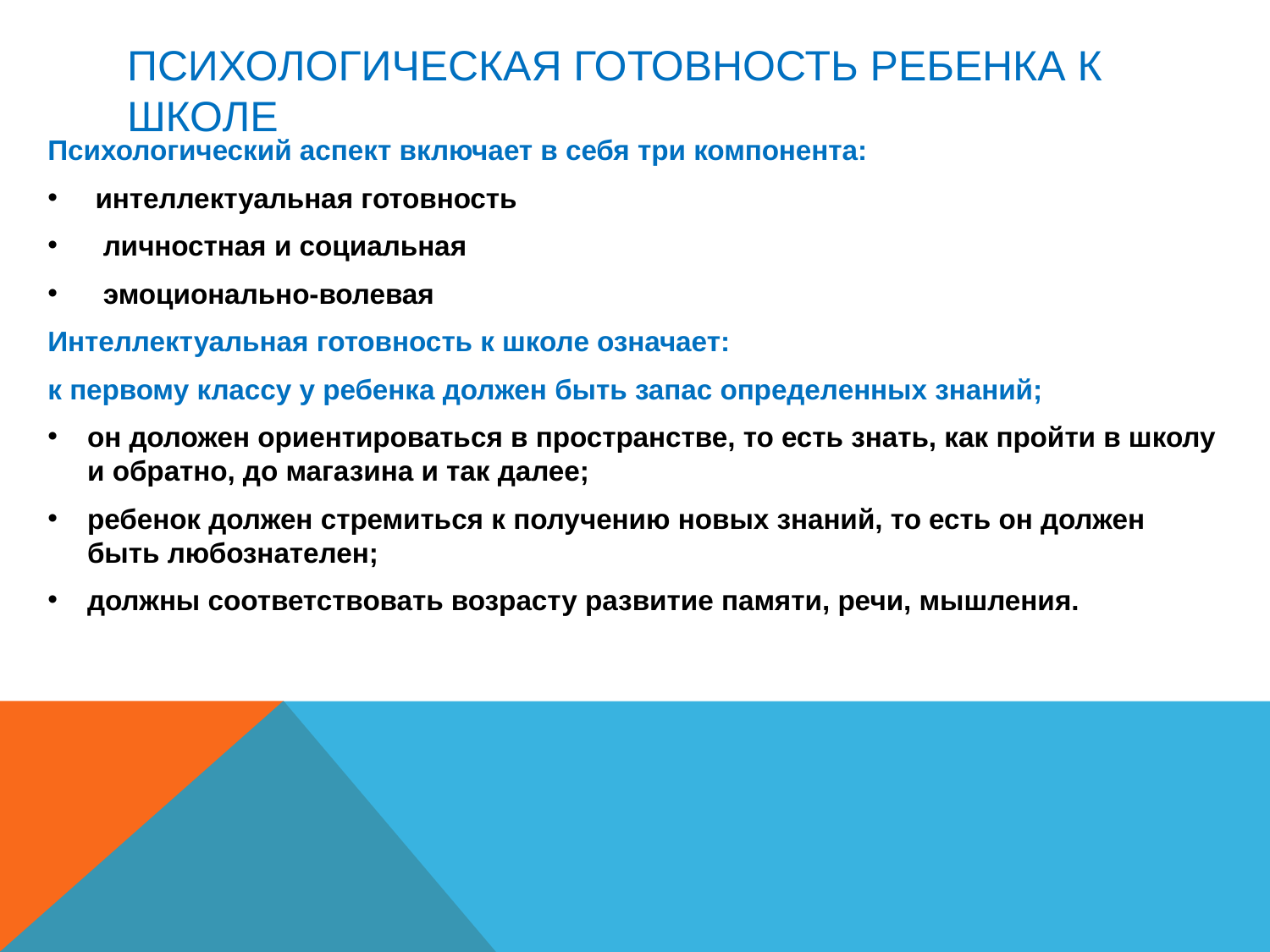

# Психологическая готовность ребенка к школе
Психологический аспект включает в себя три компонента:
интеллектуальная готовность
 личностная и социальная
 эмоционально-волевая
Интеллектуальная готовность к школе означает:
к первому классу у ребенка должен быть запас определенных знаний;
он доложен ориентироваться в пространстве, то есть знать, как пройти в школу и обратно, до магазина и так далее;
ребенок должен стремиться к получению новых знаний, то есть он должен быть любознателен;
должны соответствовать возрасту развитие памяти, речи, мышления.